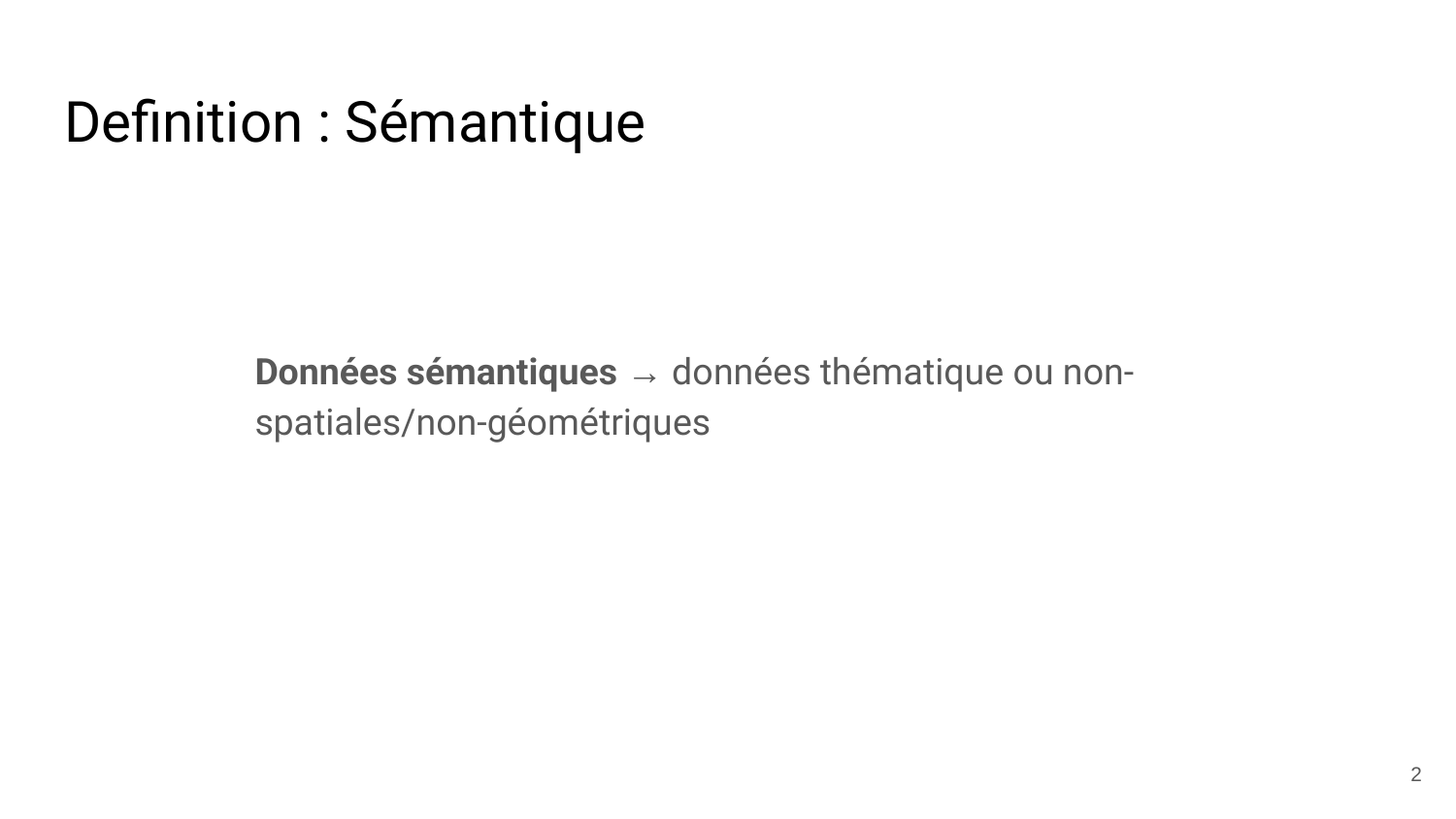

# Definition : Sémantique
Données sémantiques → données thématique ou non-spatiales/non-géométriques
2